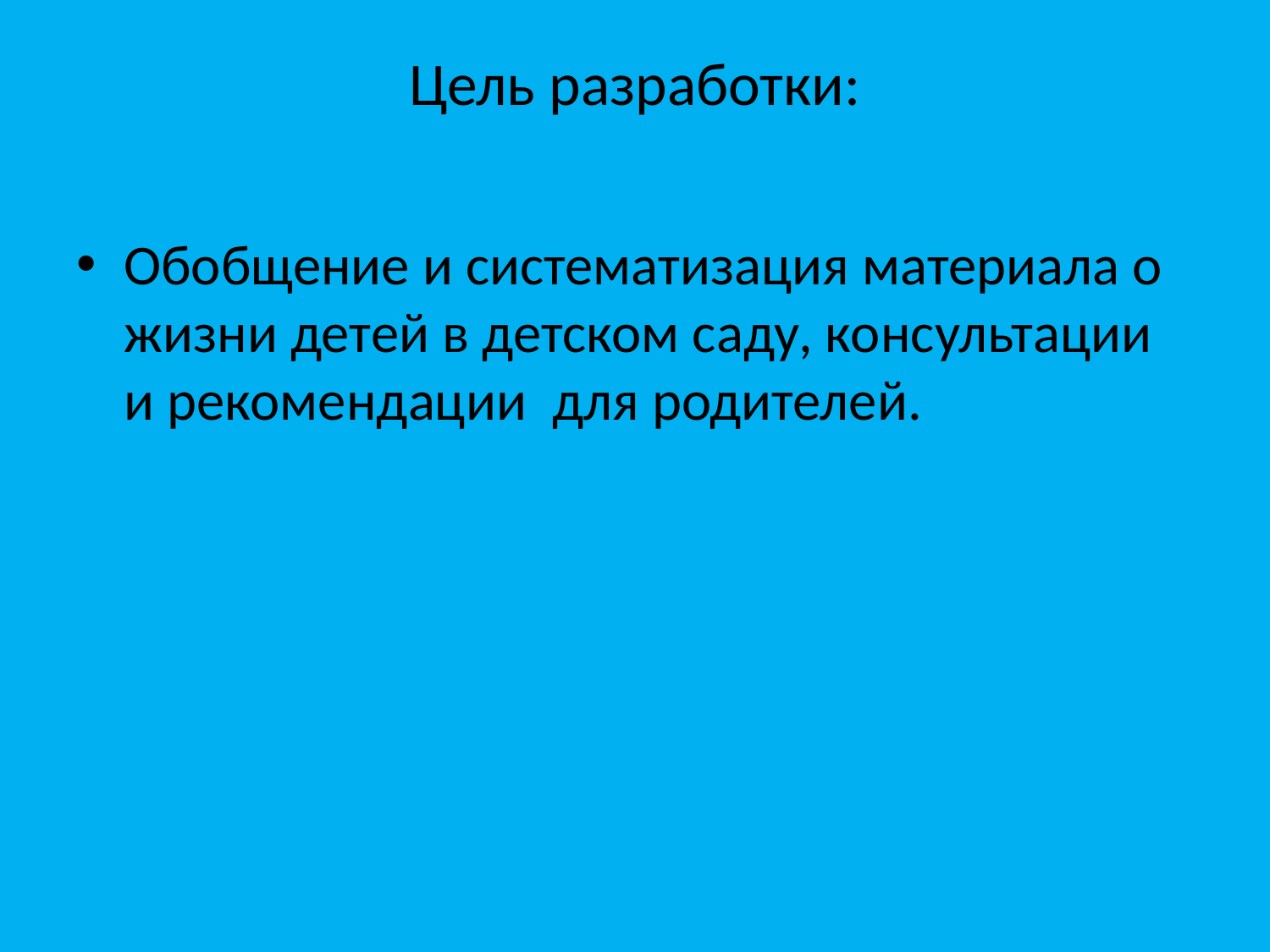

# Цель разработки:
Обобщение и систематизация материала о жизни детей в детском саду, консультации и рекомендации  для родителей.